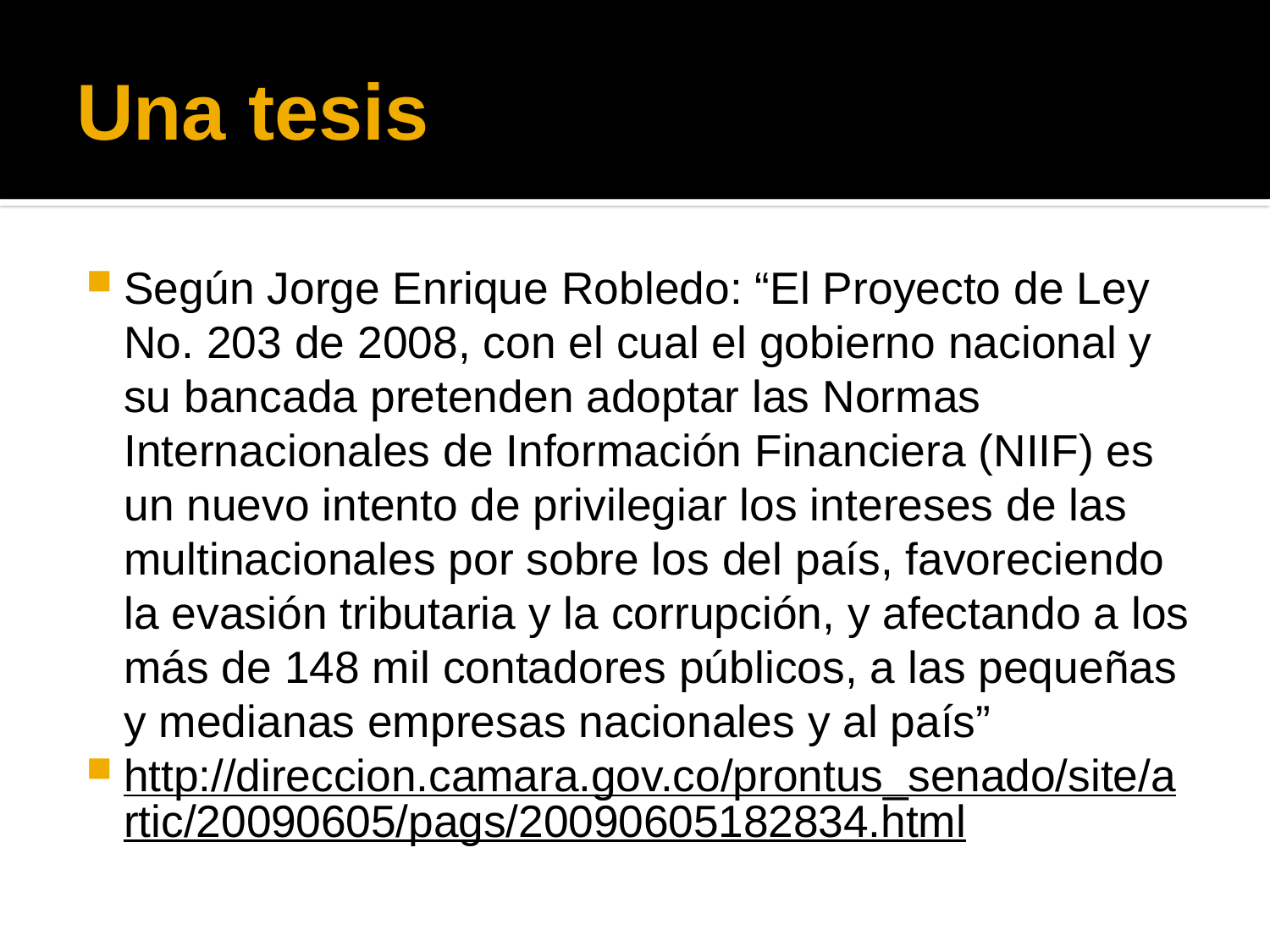

# Una tesis
Según Jorge Enrique Robledo: “El Proyecto de Ley No. 203 de 2008, con el cual el gobierno nacional y su bancada pretenden adoptar las Normas Internacionales de Información Financiera (NIIF) es un nuevo intento de privilegiar los intereses de las multinacionales por sobre los del país, favoreciendo la evasión tributaria y la corrupción, y afectando a los más de 148 mil contadores públicos, a las pequeñas y medianas empresas nacionales y al país”
http://direccion.camara.gov.co/prontus_senado/site/artic/20090605/pags/20090605182834.html